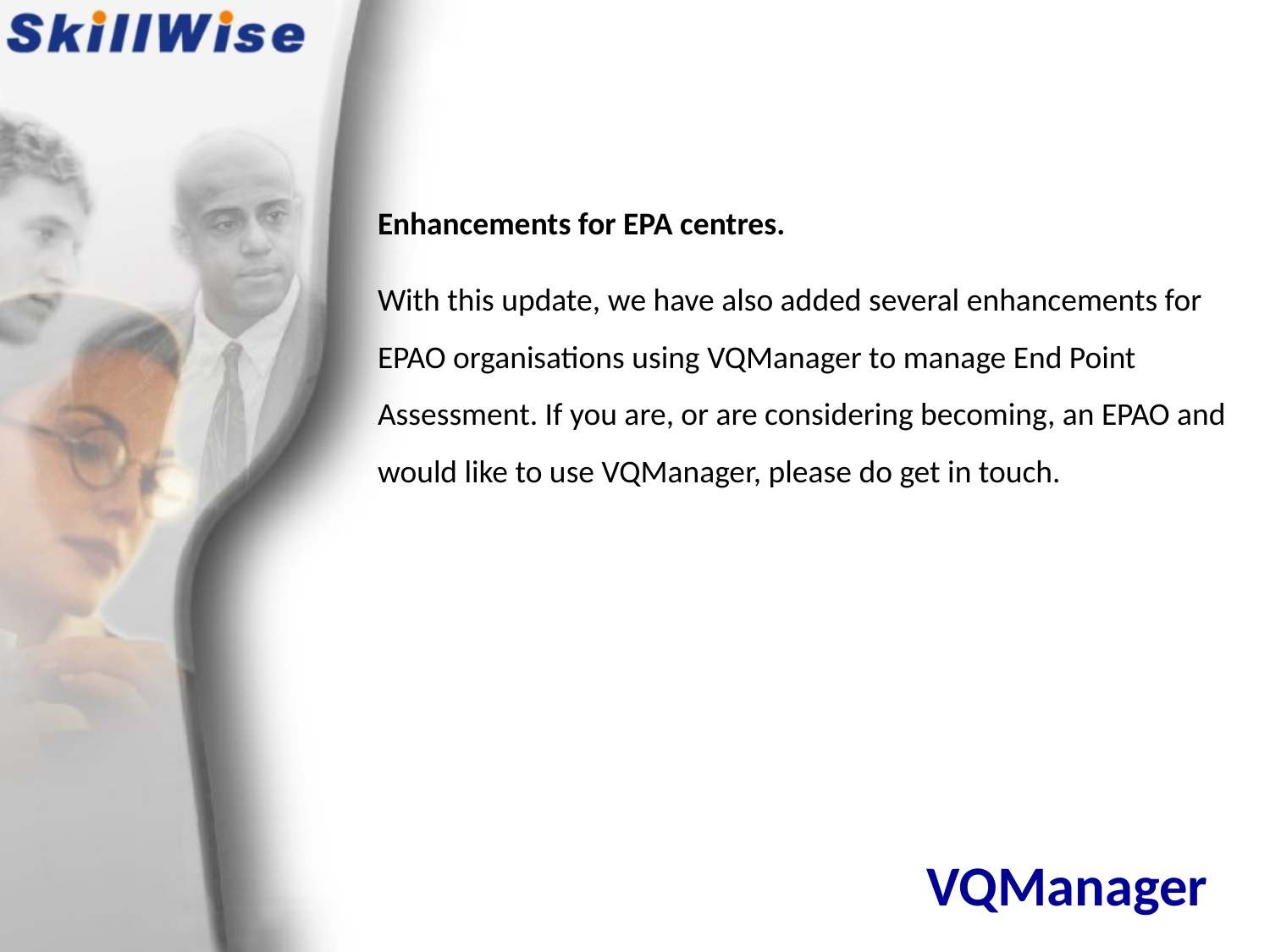

Enhancements for EPA centres.
With this update, we have also added several enhancements for EPAO organisations using VQManager to manage End Point Assessment. If you are, or are considering becoming, an EPAO and would like to use VQManager, please do get in touch.

# VQManager